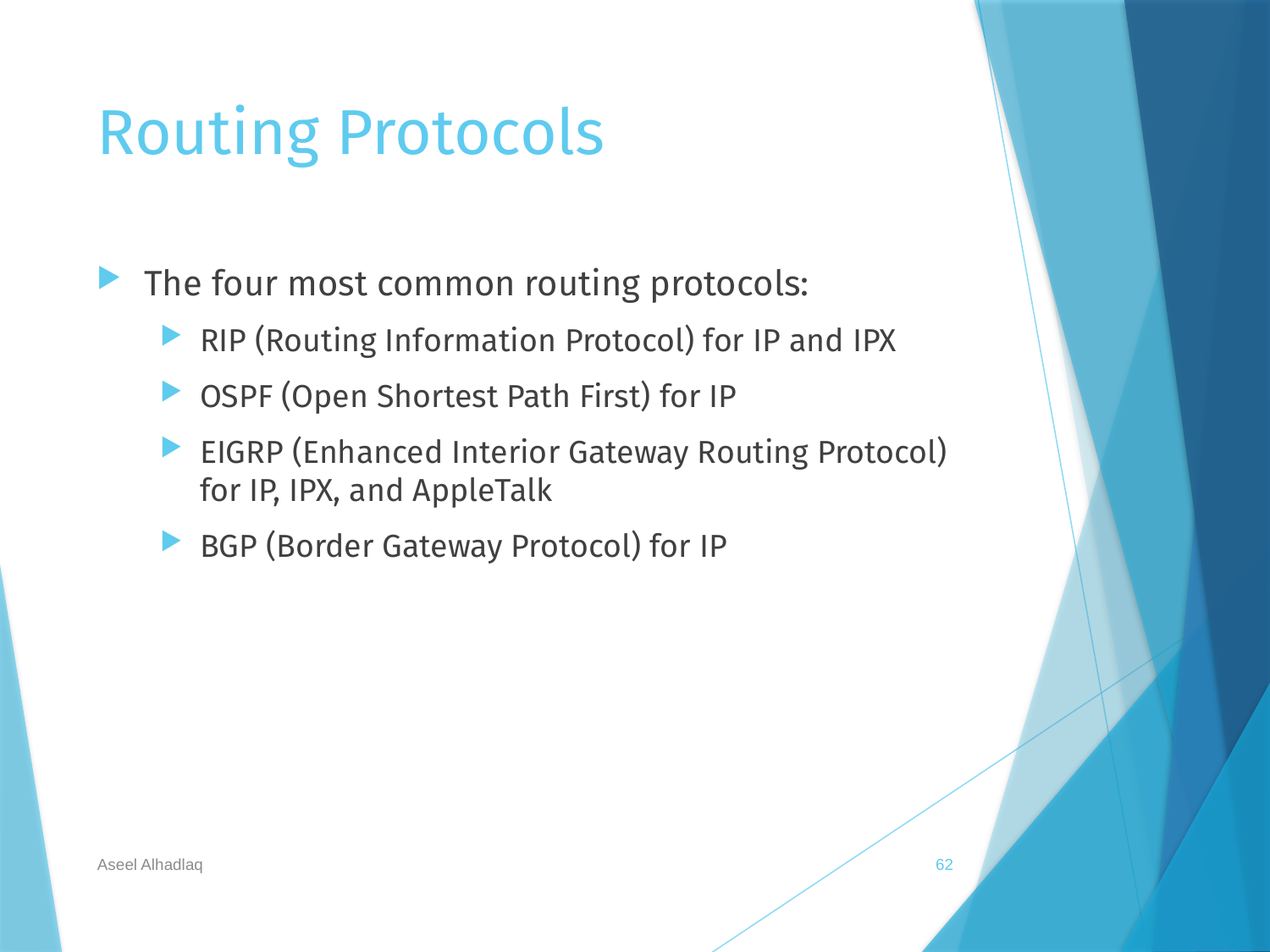

# Routing Protocols
The four most common routing protocols:
RIP (Routing Information Protocol) for IP and IPX
OSPF (Open Shortest Path First) for IP
EIGRP (Enhanced Interior Gateway Routing Protocol) for IP, IPX, and AppleTalk
BGP (Border Gateway Protocol) for IP
Aseel Alhadlaq
62